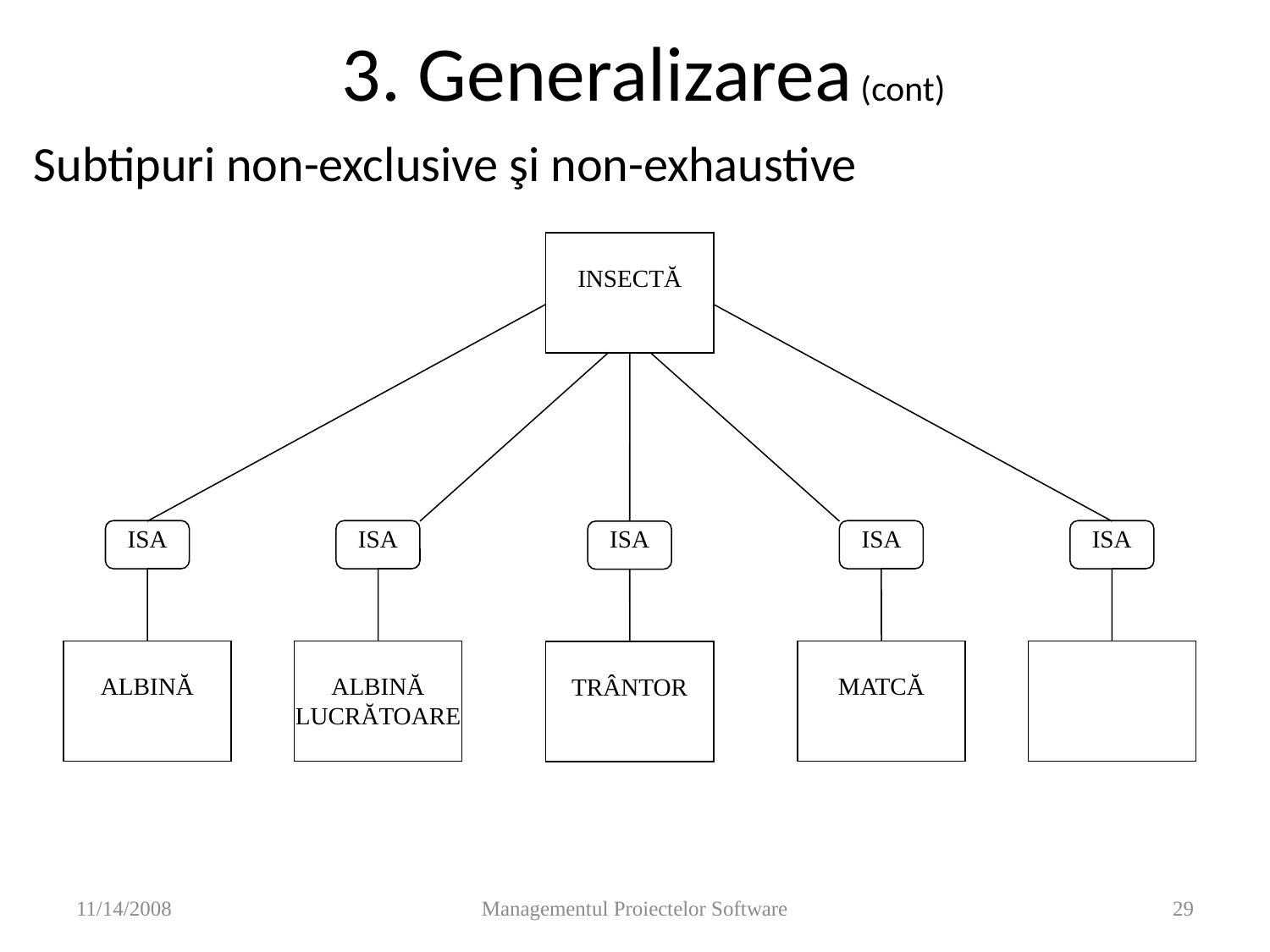

# 3. Generalizarea (cont)
Subtipuri non-exclusive şi non-exhaustive

INSECTĂ

ISA
ISA
ISA
ISA
ISA

ALBINĂ

ALBINĂ LUCRĂTOARE

MATCĂ

TRÂNTOR
11/14/2008
Managementul Proiectelor Software
29